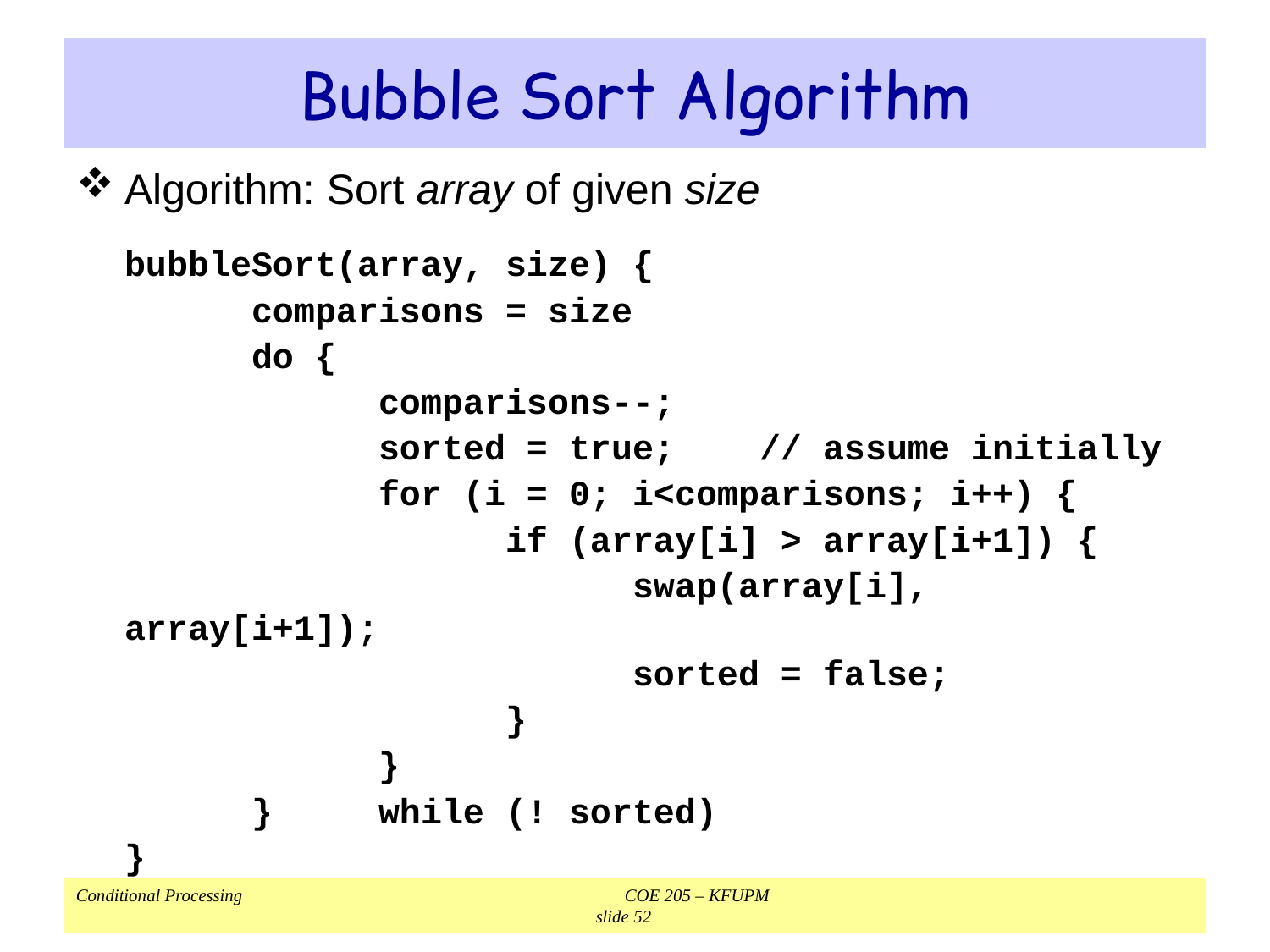

# Bubble Sort Algorithm
Algorithm: Sort array of given size
	bubbleSort(array, size) {
		comparisons = size
		do {
			comparisons--;
			sorted = true;	// assume initially
			for (i = 0; i<comparisons; i++) {
				if (array[i] > array[i+1]) {
					swap(array[i], array[i+1]);
					sorted = false;
				}
			}
		}	while (! sorted)
	}